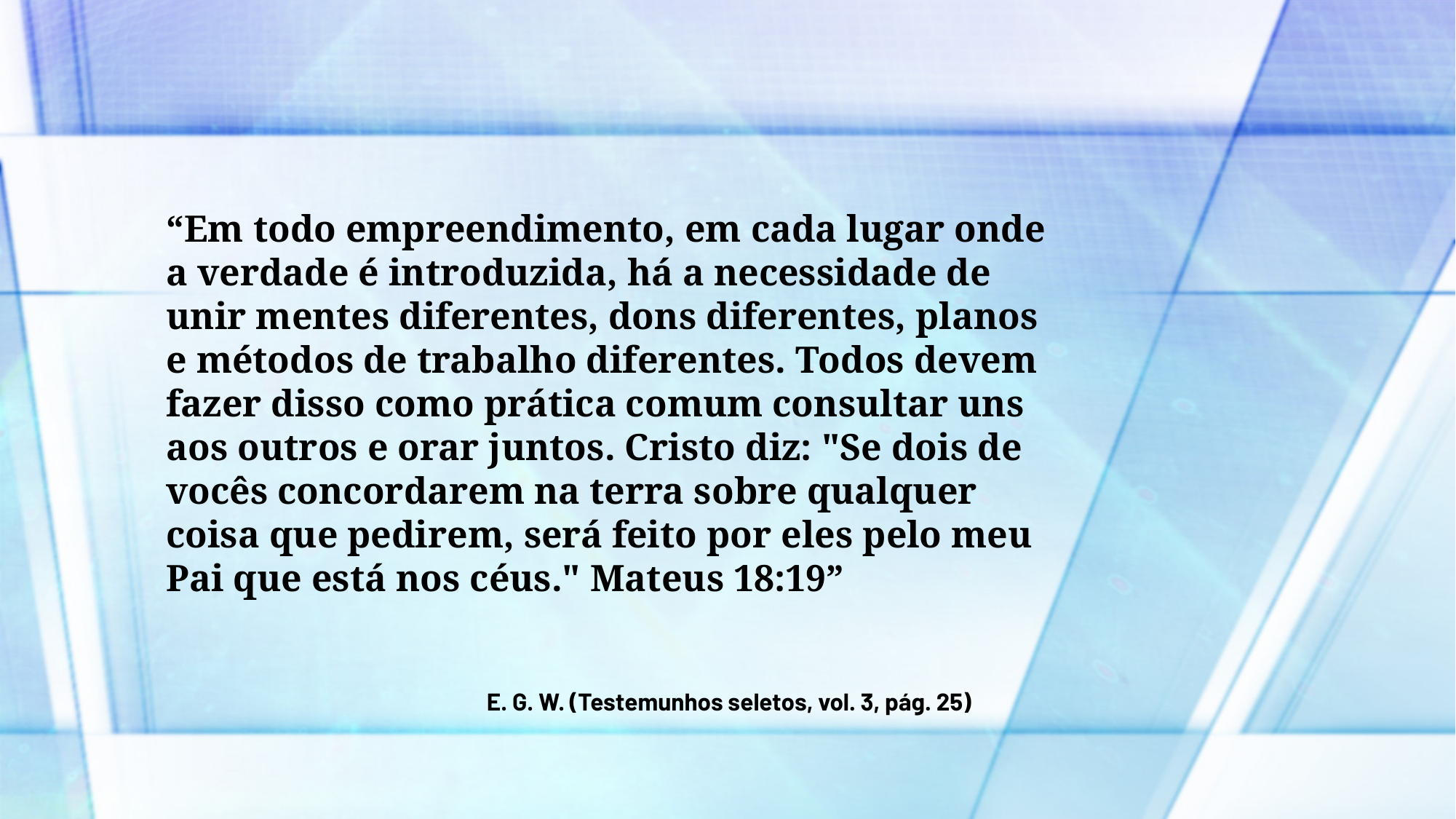

“Em todo empreendimento, em cada lugar onde a verdade é introduzida, há a necessidade de unir mentes diferentes, dons diferentes, planos e métodos de trabalho diferentes. Todos devem fazer disso como prática comum consultar uns aos outros e orar juntos. Cristo diz: "Se dois de vocês concordarem na terra sobre qualquer coisa que pedirem, será feito por eles pelo meu Pai que está nos céus." Mateus 18:19”
E. G. W. (Testemunhos seletos, vol. 3, pág. 25)